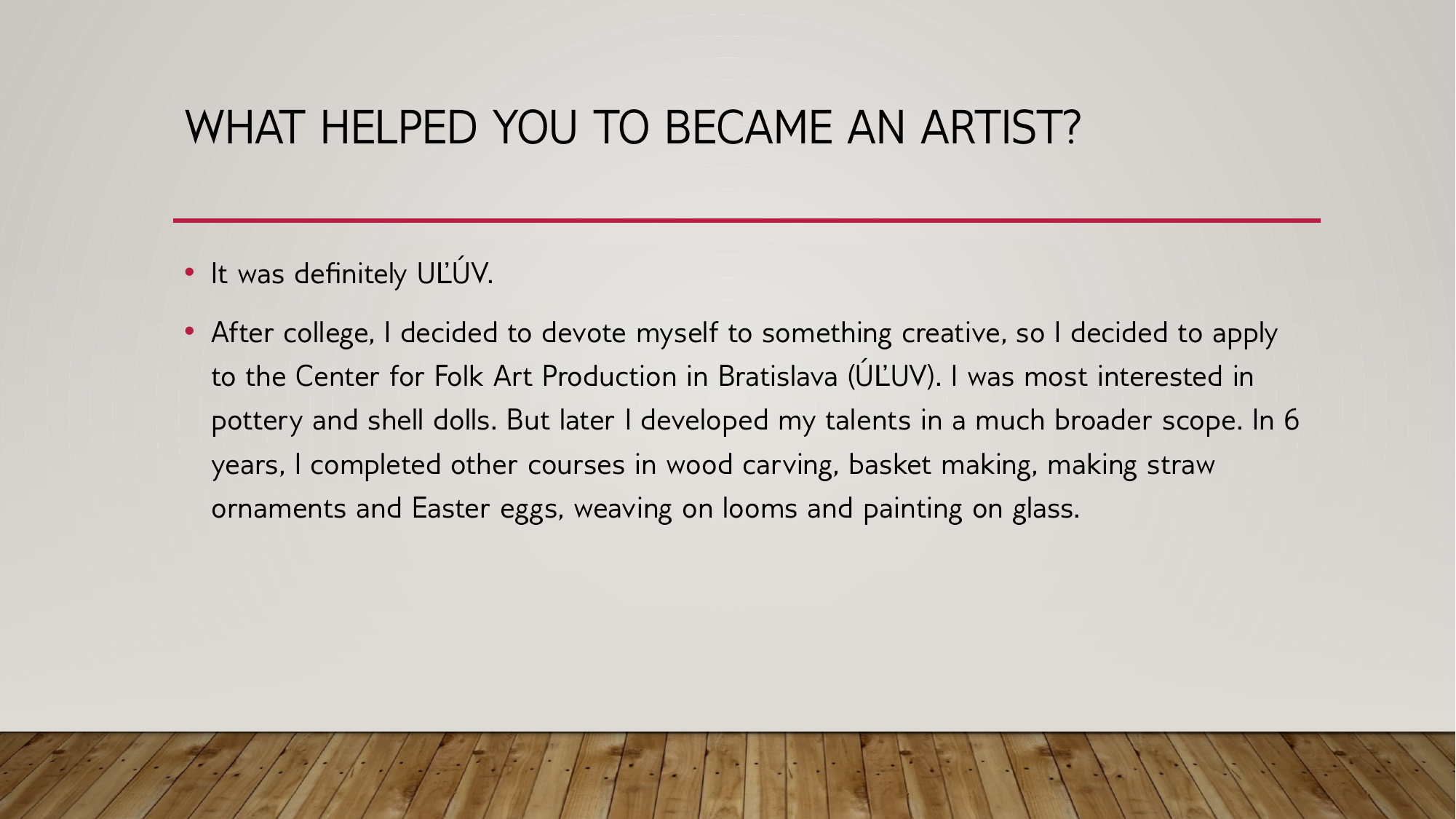

# What helped you to became an artist?
It was definitely UĽÚV.
After college, I decided to devote myself to something creative, so I decided to apply to the Center for Folk Art Production in Bratislava (ÚĽUV). I was most interested in pottery and shell dolls. But later I developed my talents in a much broader scope. In 6 years, I completed other courses in wood carving, basket making, making straw ornaments and Easter eggs, weaving on looms and painting on glass.